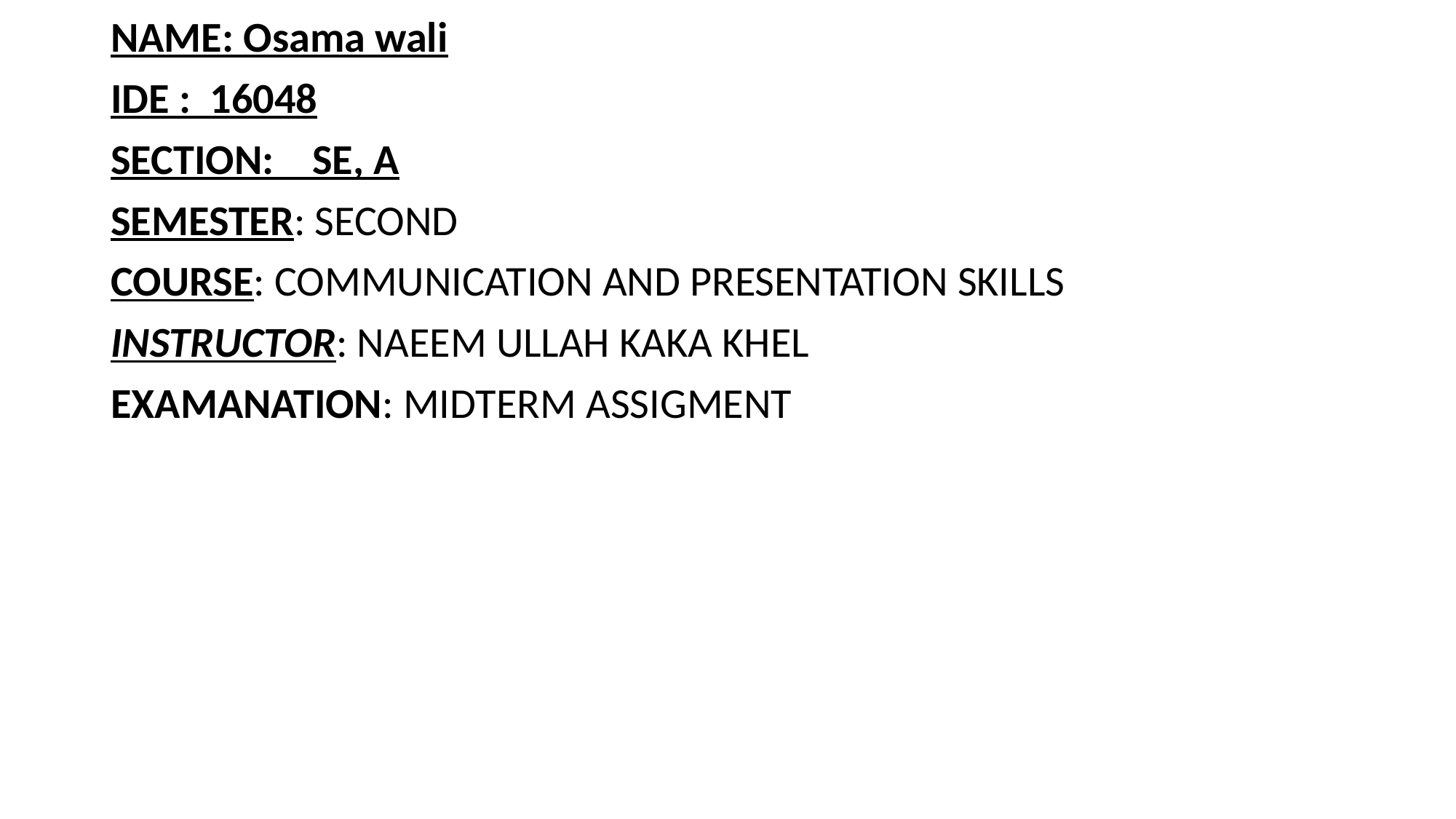

NAME: Osama wali
IDE :  16048
SECTION:    SE, A
SEMESTER: SECOND
COURSE: COMMUNICATION AND PRESENTATION SKILLS
INSTRUCTOR: NAEEM ULLAH KAKA KHEL
EXAMANATION: MIDTERM ASSIGMENT